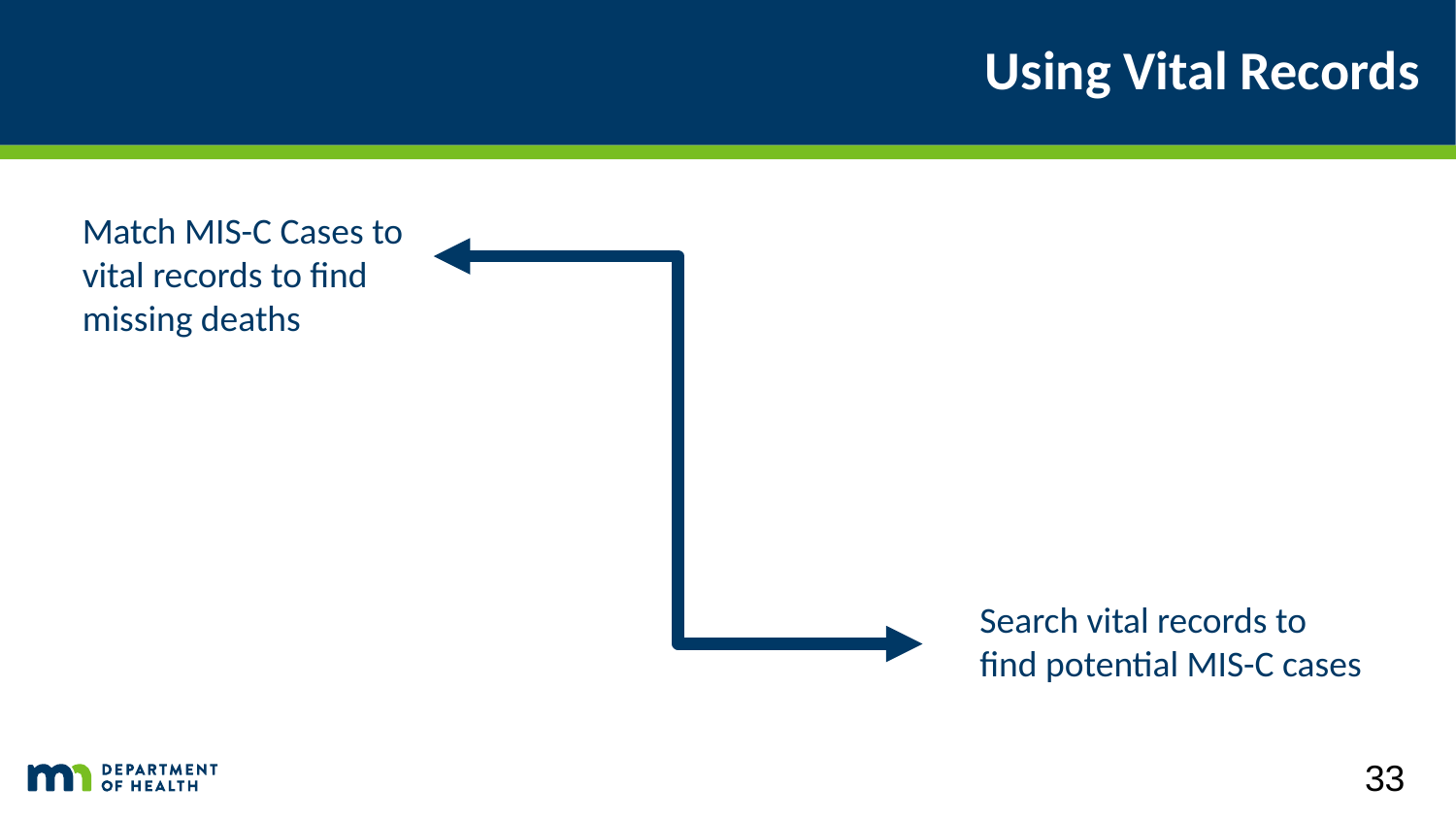

# Using Vital Records
Match MIS-C Cases to vital records to find missing deaths
Search vital records to find potential MIS-C cases
33